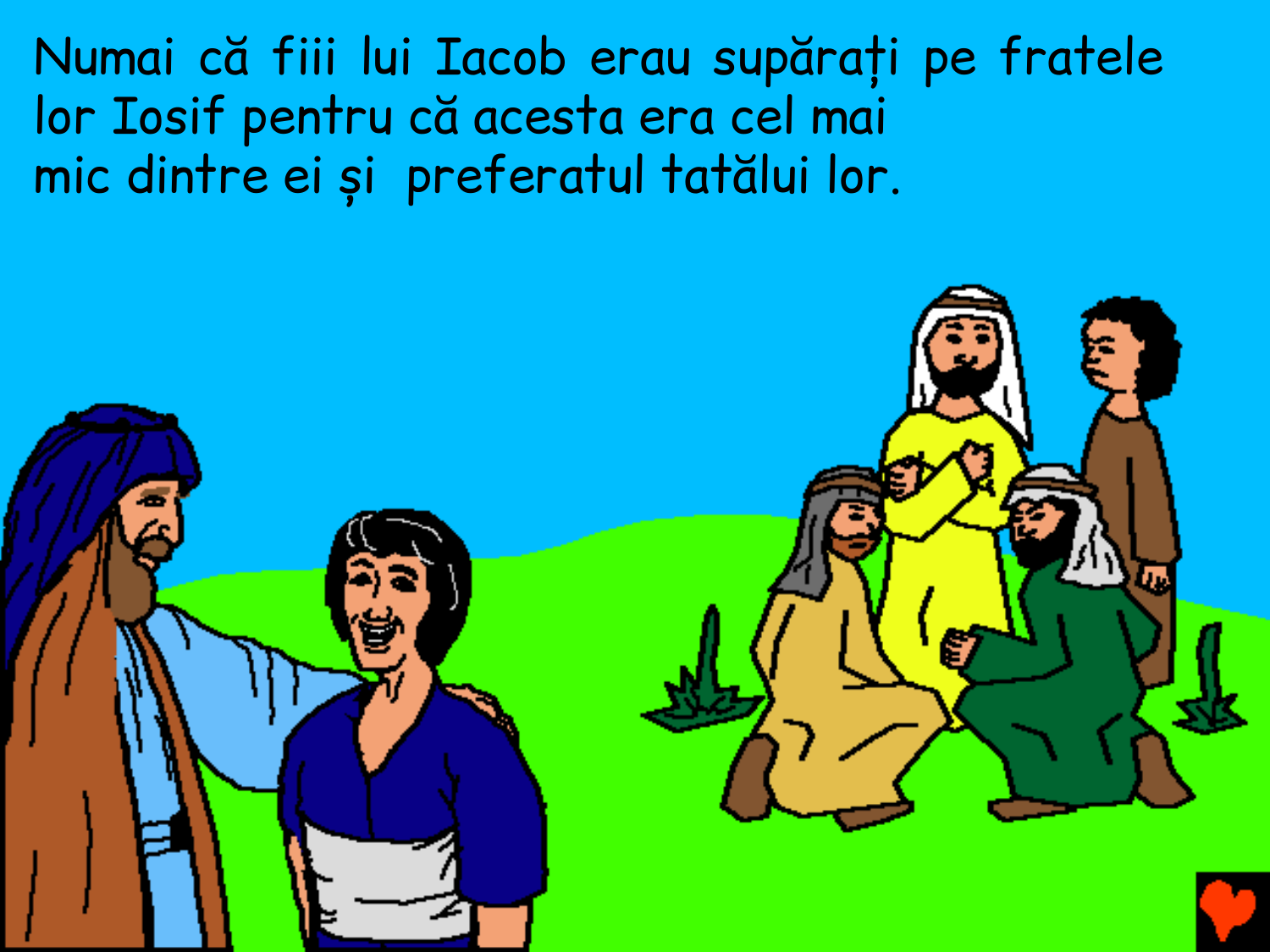

Numai că fiii lui Iacob erau supăraţi pe fratele  lor Iosif pentru că acesta era cel mai
mic dintre ei şi  preferatul tatălui lor.